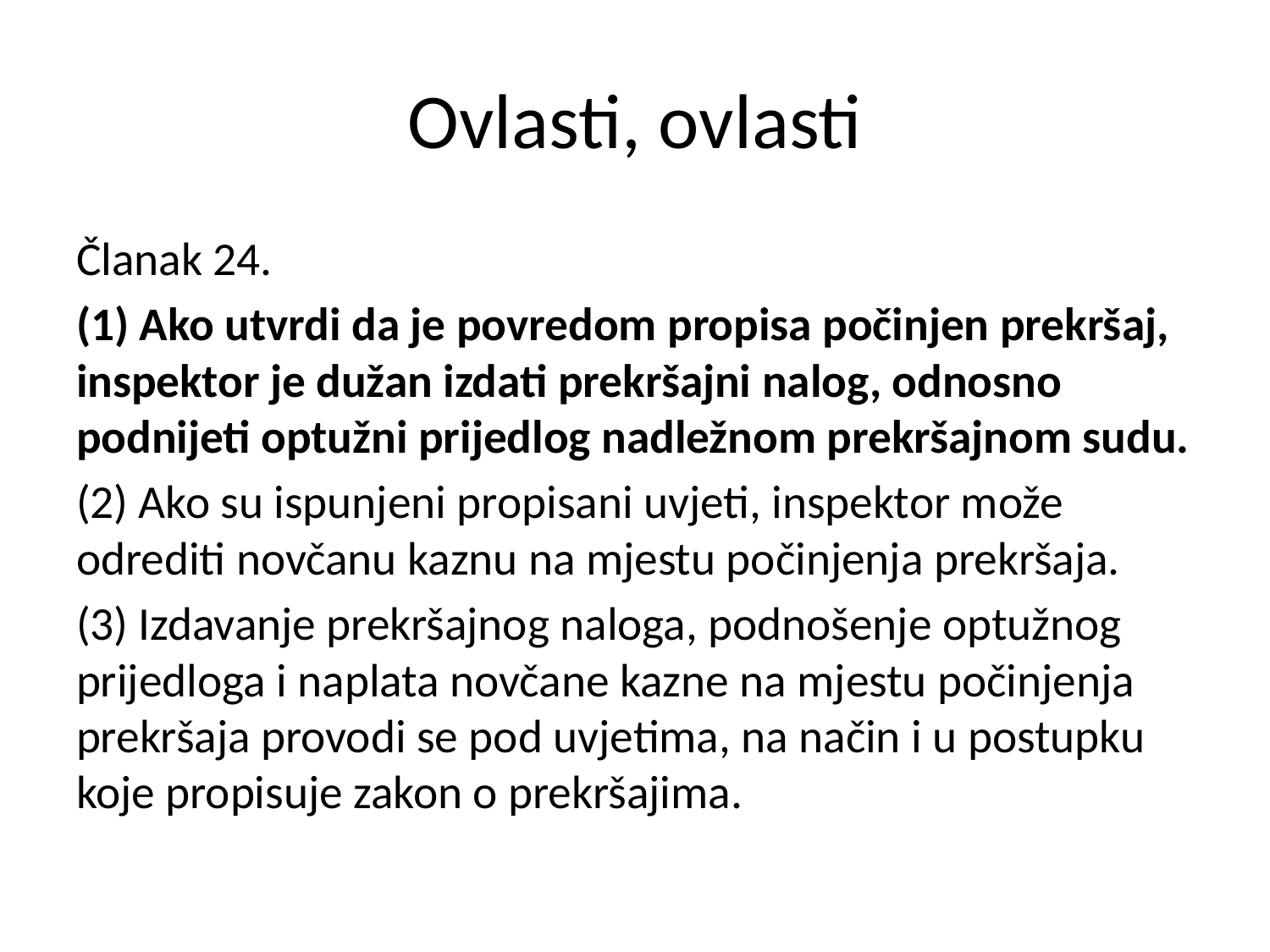

# Ovlasti, ovlasti
Članak 24.
(1) Ako utvrdi da je povredom propisa počinjen prekršaj, inspektor je dužan izdati prekršajni nalog, odnosno podnijeti optužni prijedlog nadležnom prekršajnom sudu.
(2) Ako su ispunjeni propisani uvjeti, inspektor može odrediti novčanu kaznu na mjestu počinjenja prekršaja.
(3) Izdavanje prekršajnog naloga, podnošenje optužnog prijedloga i naplata novčane kazne na mjestu počinjenja prekršaja provodi se pod uvjetima, na način i u postupku koje propisuje zakon o prekršajima.